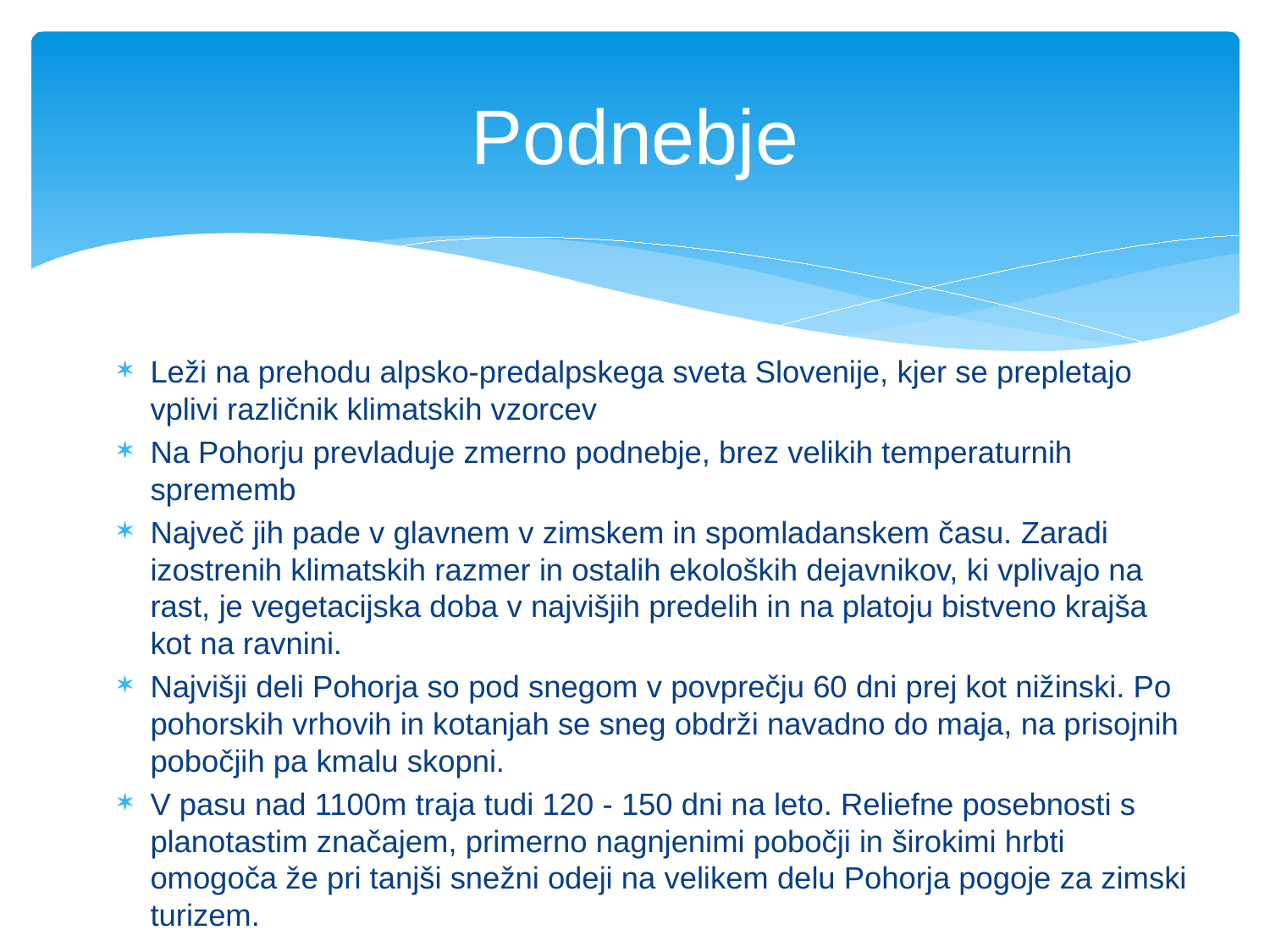

# Podnebje
Leži na prehodu alpsko-predalpskega sveta Slovenije, kjer se prepletajo vplivi različnik klimatskih vzorcev
Na Pohorju prevladuje zmerno podnebje, brez velikih temperaturnih sprememb
Največ jih pade v glavnem v zimskem in spomladanskem času. Zaradi izostrenih klimatskih razmer in ostalih ekoloških dejavnikov, ki vplivajo na rast, je vegetacijska doba v najvišjih predelih in na platoju bistveno krajša kot na ravnini.
Najvišji deli Pohorja so pod snegom v povprečju 60 dni prej kot nižinski. Po pohorskih vrhovih in kotanjah se sneg obdrži navadno do maja, na prisojnih pobočjih pa kmalu skopni.
V pasu nad 1100m traja tudi 120 - 150 dni na leto. Reliefne posebnosti s planotastim značajem, primerno nagnjenimi pobočji in širokimi hrbti omogoča že pri tanjši snežni odeji na velikem delu Pohorja pogoje za zimski turizem.